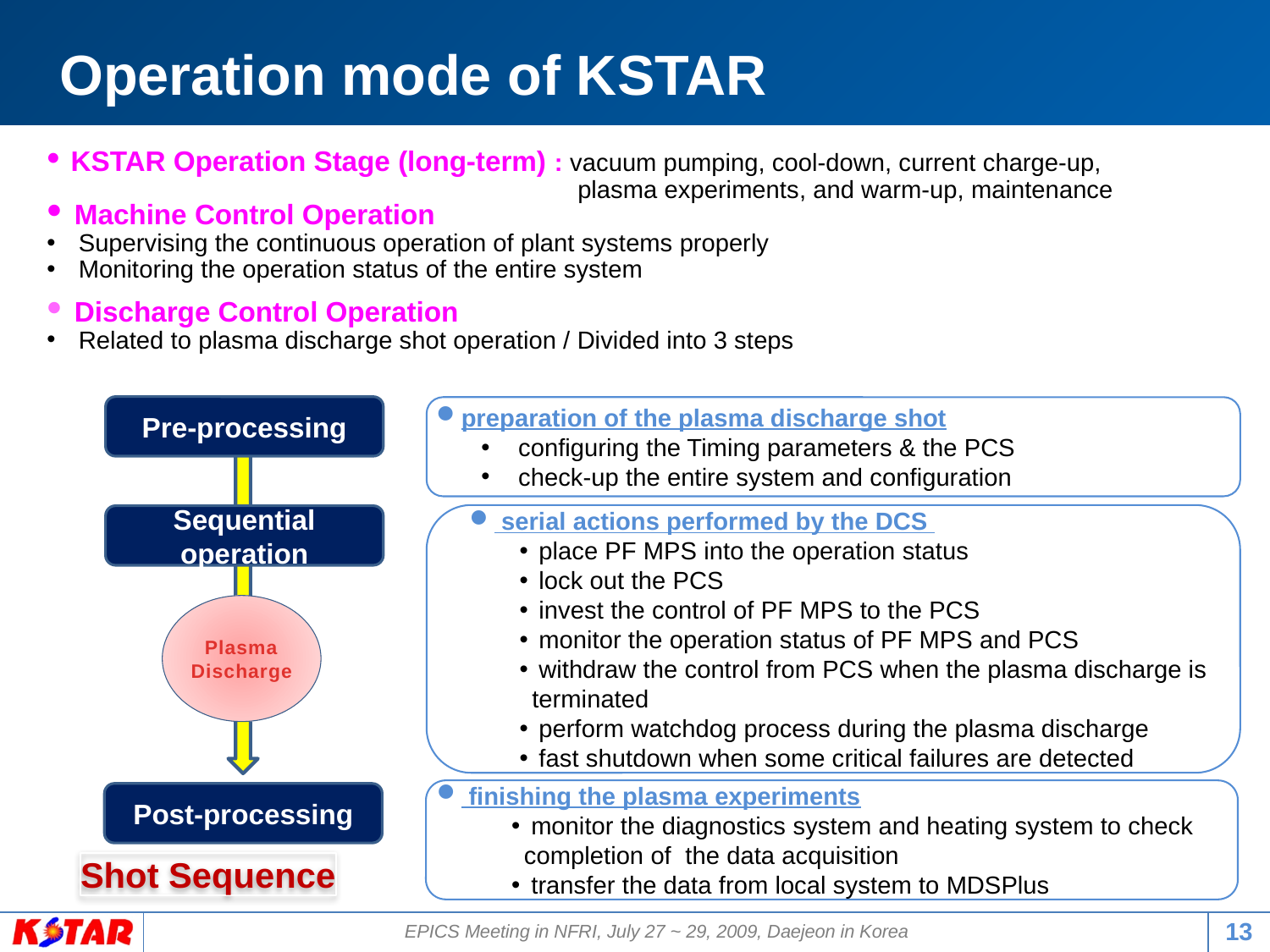

Operation mode of KSTAR
 KSTAR Operation Stage (long-term) : vacuum pumping, cool-down, current charge-up,
                                                                            plasma experiments, and warm-up, maintenance
 Machine Control Operation
 Supervising the continuous operation of plant systems properly
 Monitoring the operation status of the entire system

 Discharge Control Operation
 Related to plasma discharge shot operation / Divided into 3 steps
Pre-processing
preparation of the plasma discharge shot
 configuring the Timing parameters & the PCS
 check-up the entire system and configuration

 serial actions performed by the DCS
 place PF MPS into the operation status
 lock out the PCS
 invest the control of PF MPS to the PCS
 monitor the operation status of PF MPS and PCS
 withdraw the control from PCS when the plasma discharge is terminated
 perform watchdog process during the plasma discharge
 fast shutdown when some critical failures are detected
Sequential operation
Plasma Discharge
 finishing the plasma experiments
 monitor the diagnostics system and heating system to check completion of  the data acquisition
 transfer the data from local system to MDSPlus
Post-processing
Shot Sequence
13